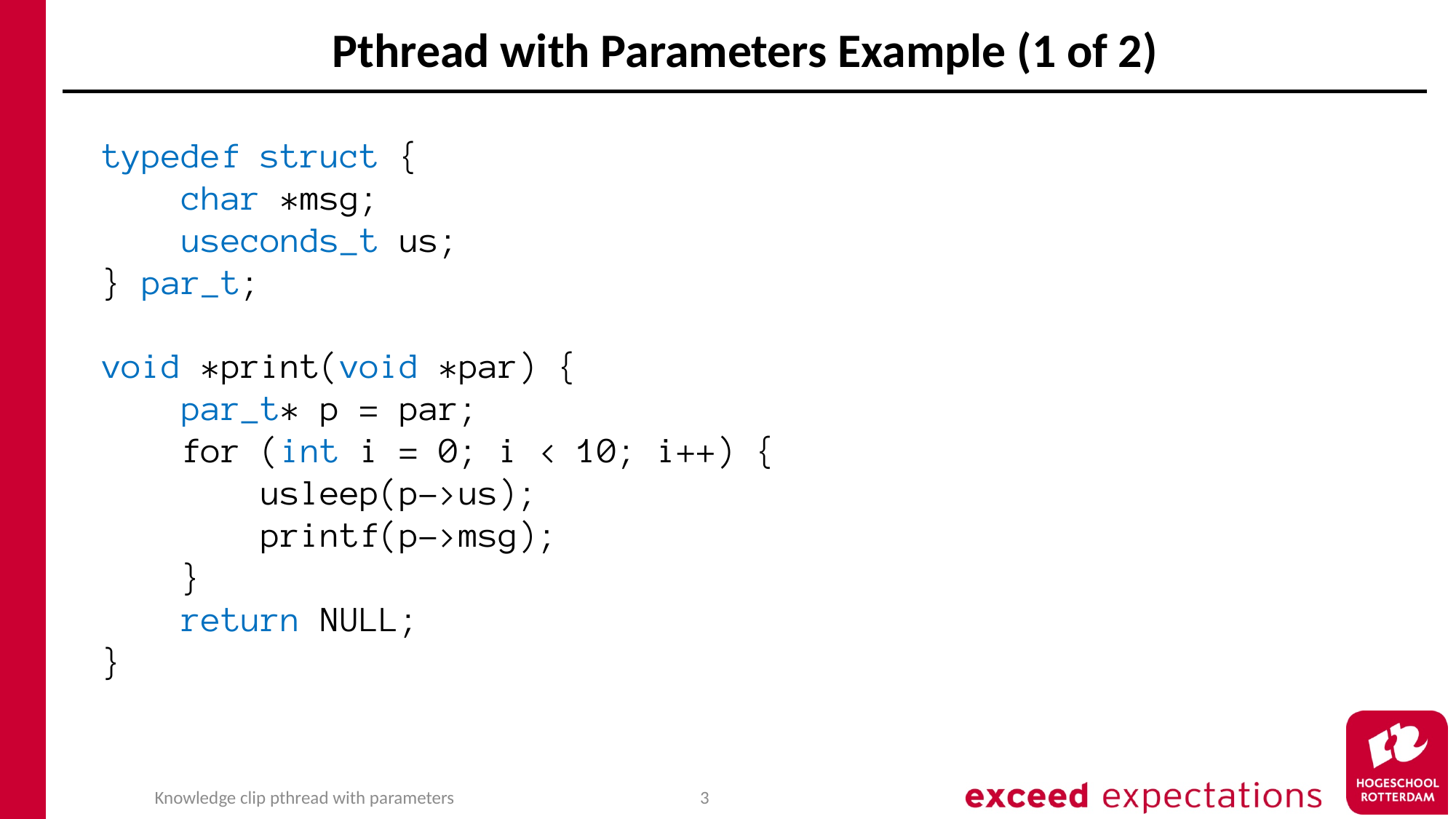

# Pthread with Parameters Example (1 of 2)
typedef struct {
    char *msg;
    useconds_t us;
} par_t;

void *print(void *par) {
    par_t* p = par;
    for (int i = 0; i < 10; i++) {
        usleep(p->us);
        printf(p->msg);
    }
    return NULL;
}

Knowledge clip pthread with parameters
3